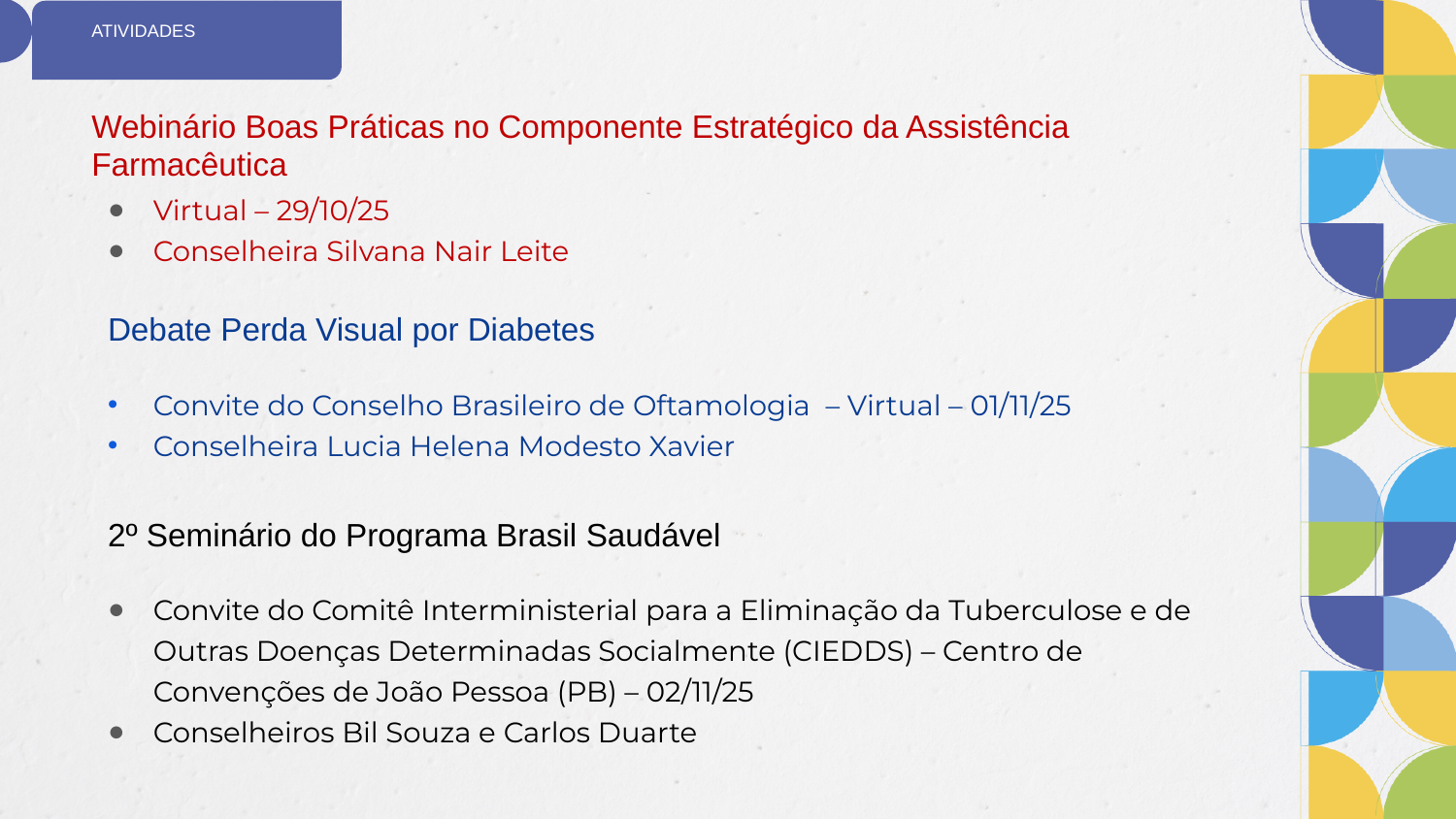

# ATIVIDADES
Webinário Boas Práticas no Componente Estratégico da Assistência Farmacêutica
Virtual – 29/10/25
Conselheira Silvana Nair Leite
Debate Perda Visual por Diabetes
Convite do Conselho Brasileiro de Oftamologia  – Virtual – 01/11/25
Conselheira Lucia Helena Modesto Xavier

2º Seminário do Programa Brasil Saudável
Convite do Comitê Interministerial para a Eliminação da Tuberculose e de Outras Doenças Determinadas Socialmente (CIEDDS) – Centro de Convenções de João Pessoa (PB) – 02/11/25
Conselheiros Bil Souza e Carlos Duarte